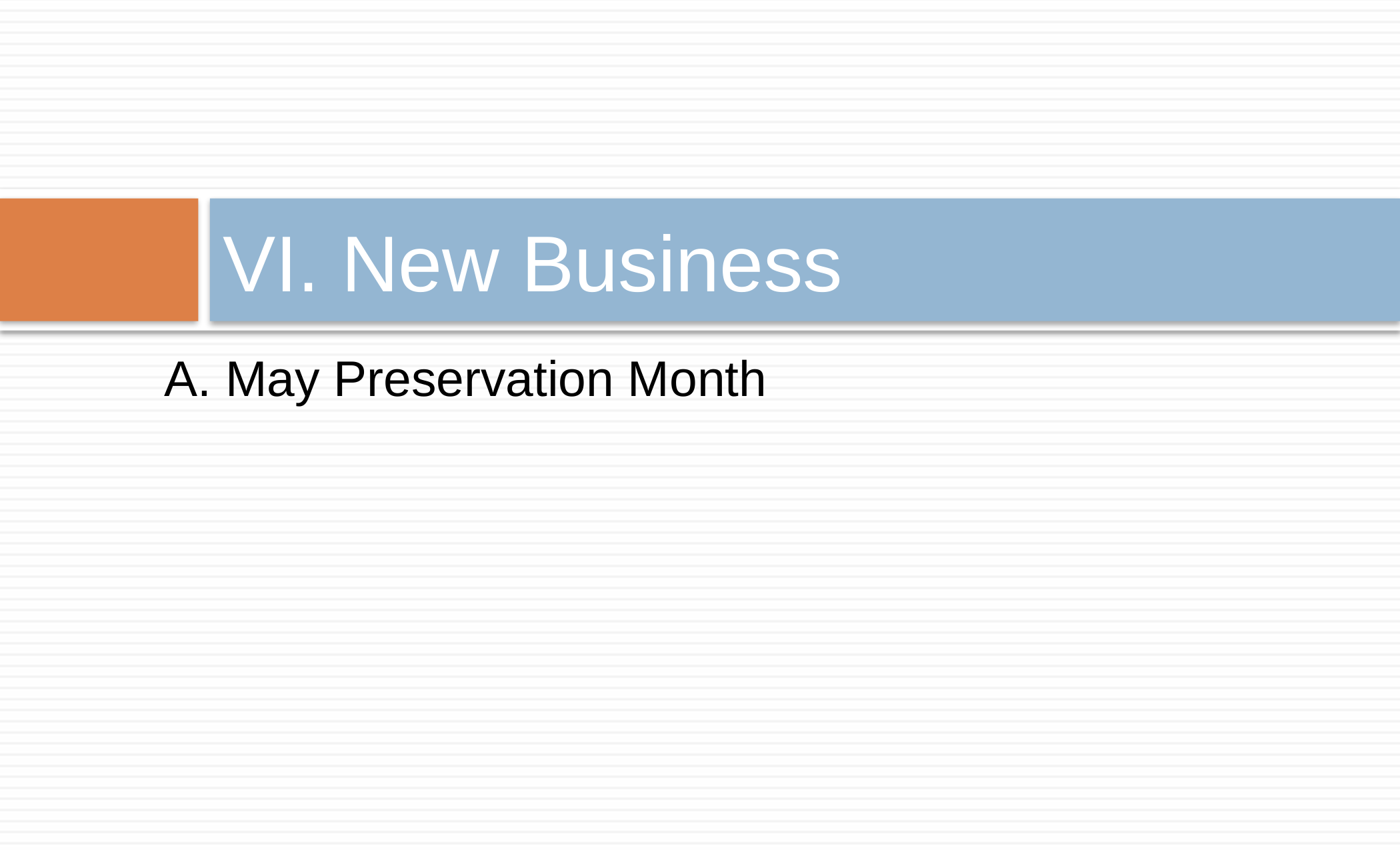

# VI. New Business
A. May Preservation Month